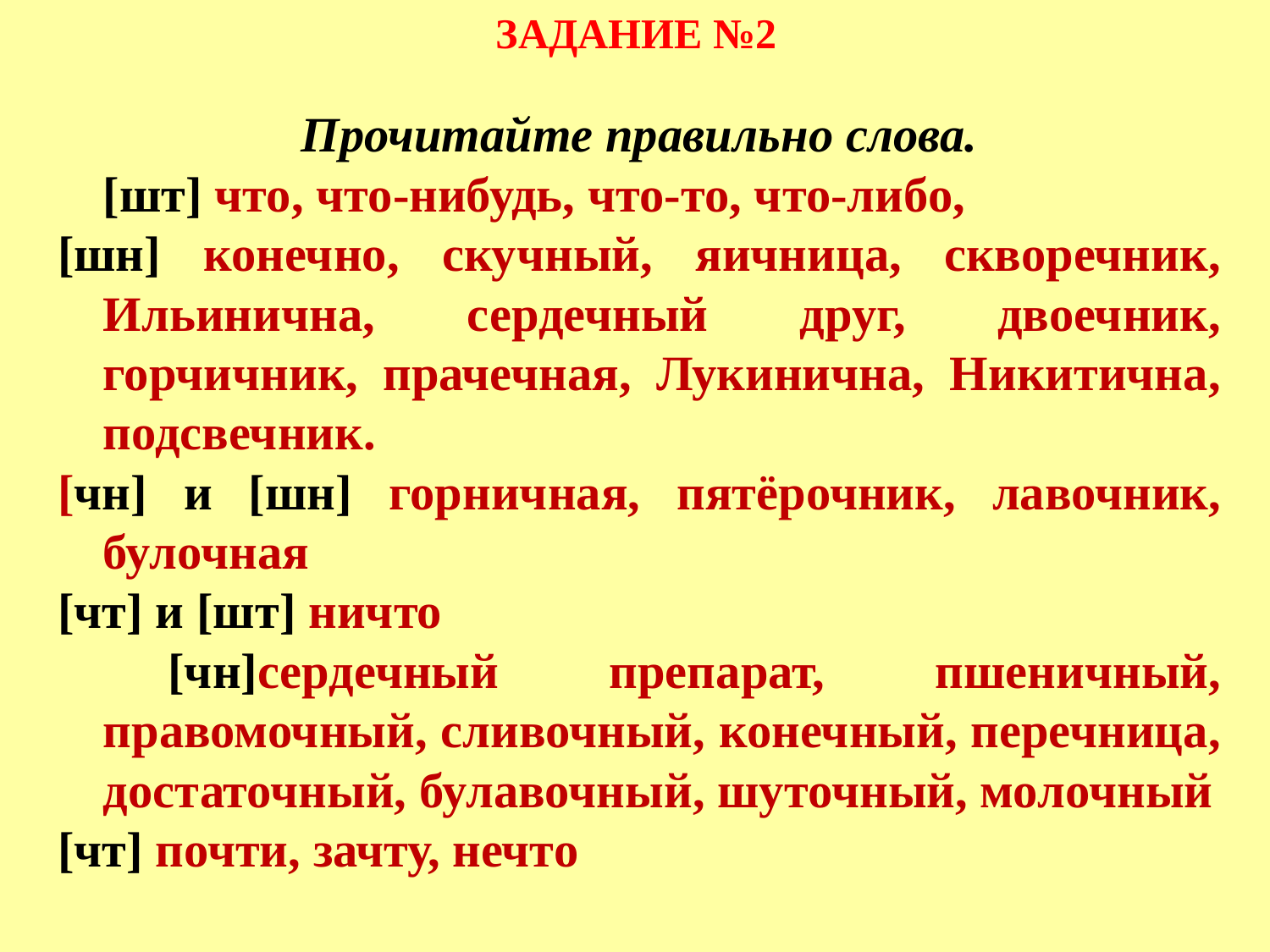

ЗАДАНИЕ №2
Прочитайте правильно слова.
	[шт] что, что-нибудь, что-то, что-либо,
[шн] конечно, скучный, яичница, скворечник, Ильинична, сердечный друг, двоечник, горчичник, прачечная, Лукинична, Никитична, подсвечник.
[чн] и [шн] горничная, пятёрочник, лавочник, булочная
[чт] и [шт] ничто
 [чн]сердечный препарат, пшеничный, правомочный, сливочный, конечный, перечница, достаточный, булавочный, шуточный, молочный
[чт] почти, зачту, нечто